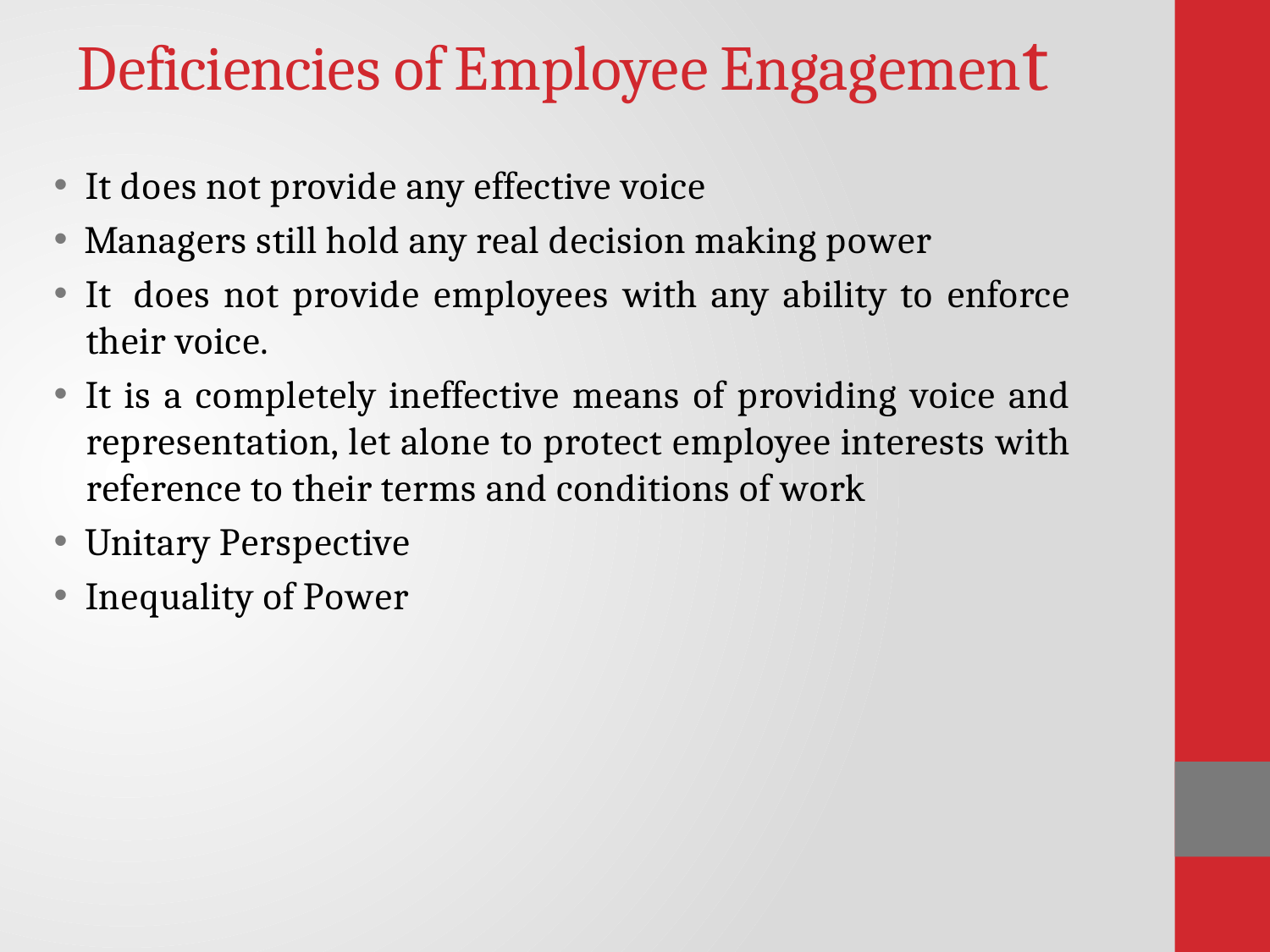

# Deficiencies of Employee Engagement
It does not provide any effective voice
Managers still hold any real decision making power
It  does not provide employees with any ability to enforce their voice.
It is a completely ineffective means of providing voice and representation, let alone to protect employee interests with reference to their terms and conditions of work
Unitary Perspective
Inequality of Power